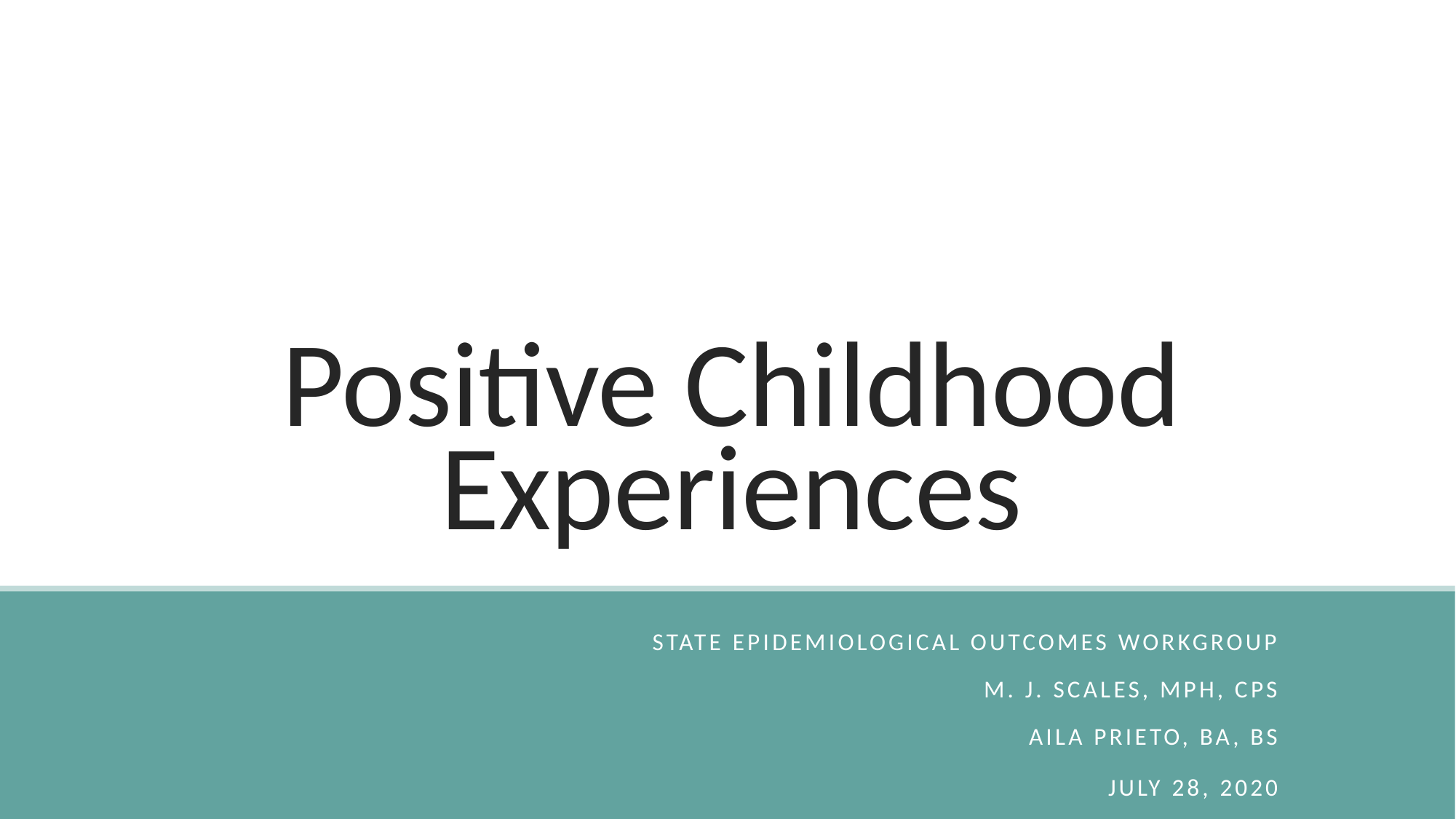

# Positive Childhood Experiences

state epidemiological outcomes workgroup
M. J. Scales, MPH, CPS
Aila Prieto, ba, bs
July 28, 2020